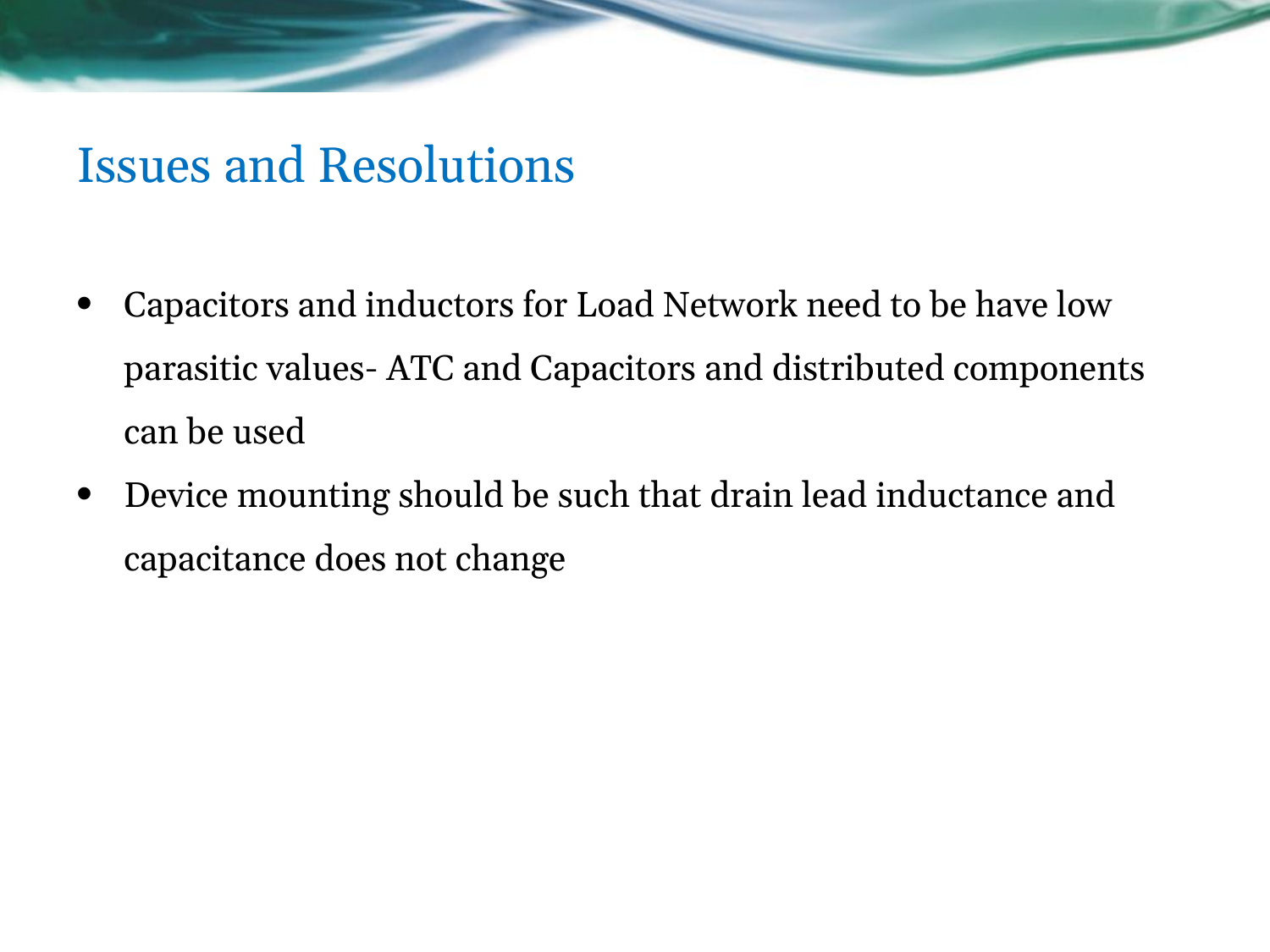

# Issues and Resolutions
Capacitors and inductors for Load Network need to be have low parasitic values- ATC and Capacitors and distributed components can be used
Device mounting should be such that drain lead inductance and capacitance does not change